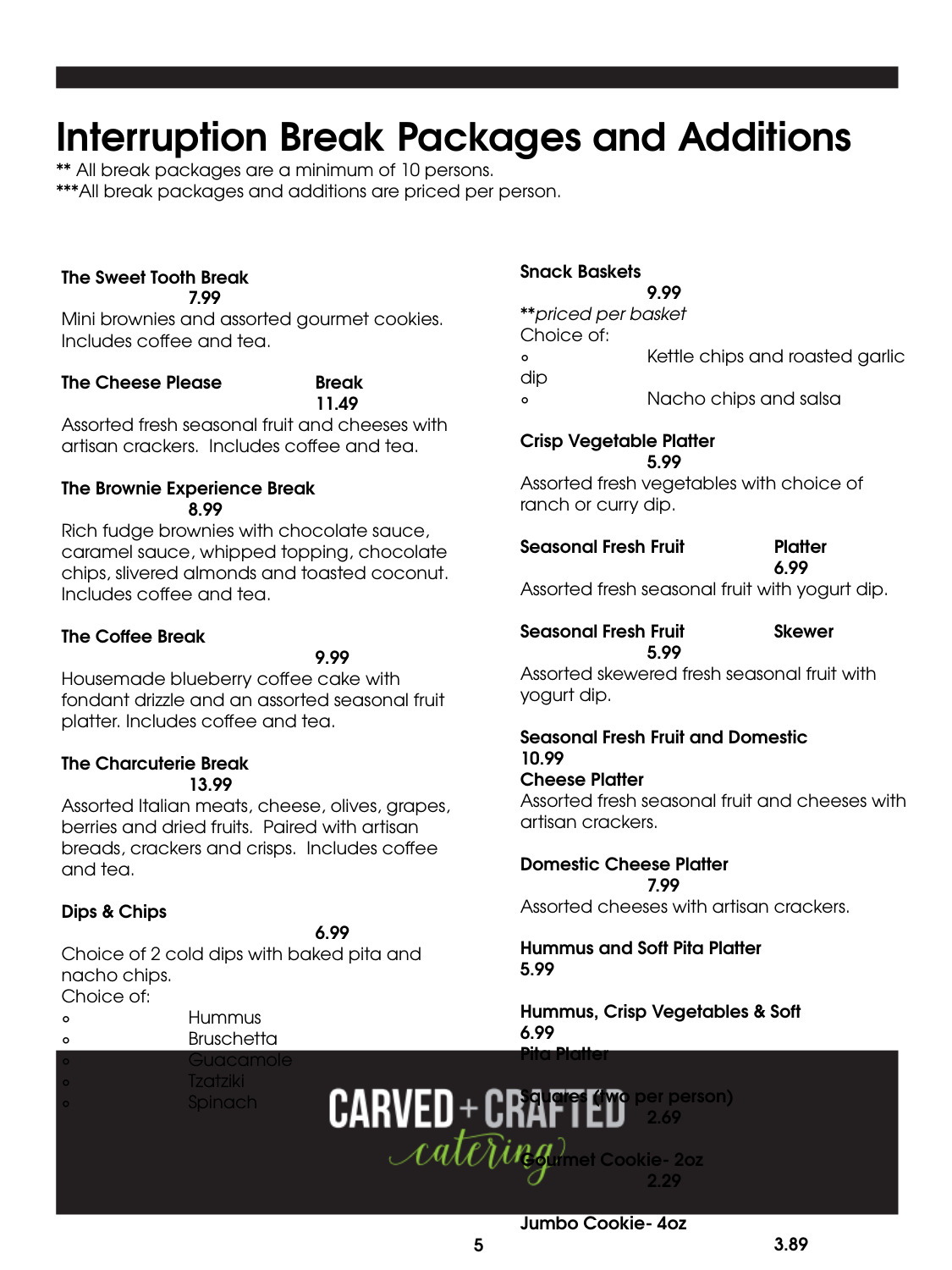

Interruption Break Packages and Additions
** All break packages are a minimum of 10 persons.
***All break packages and additions are priced per person.

Snack Baskets				9.99
**priced per basket
Choice of:
◦	Kettle chips and roasted garlic dip
◦	Nacho chips and salsa

Crisp Vegetable Platter			5.99
Assorted fresh vegetables with choice of ranch or curry dip.

Seasonal Fresh Fruit	Platter			6.99
Assorted fresh seasonal fruit with yogurt dip.

Seasonal Fresh Fruit	Skewer		5.99
Assorted skewered fresh seasonal fruit with yogurt dip.

Seasonal Fresh Fruit and Domestic 	10.99
Cheese Platter
Assorted fresh seasonal fruit and cheeses with artisan crackers.

Domestic Cheese Platter			7.99
Assorted cheeses with artisan crackers.

Hummus and Soft Pita Platter		5.99

Hummus, Crisp Vegetables & Soft 	6.99
Pita Platter

Squares (two per person)			2.69

Gourmet Cookie- 2oz			2.29

Jumbo Cookie- 4oz				3.89

The Sweet Tooth Break			7.99
Mini brownies and assorted gourmet cookies.  Includes coffee and tea.

The Cheese Please	Break		  	11.49
Assorted fresh seasonal fruit and cheeses with artisan crackers.  Includes coffee and tea.

The Brownie Experience Break		8.99
Rich fudge brownies with chocolate sauce, caramel sauce, whipped topping, chocolate chips, slivered almonds and toasted coconut. Includes coffee and tea.

The Coffee Break				9.99
Housemade blueberry coffee cake with fondant drizzle and an assorted seasonal fruit platter. Includes coffee and tea.

The Charcuterie Break			13.99
Assorted Italian meats, cheese, olives, grapes, berries and dried fruits.  Paired with artisan breads, crackers and crisps.  Includes coffee and tea.

Dips & Chips			 		6.99
Choice of 2 cold dips with baked pita and nacho chips.
Choice of:
◦	Hummus
◦	Bruschetta
◦	Guacamole
◦	Tzatziki
◦	Spinach

5